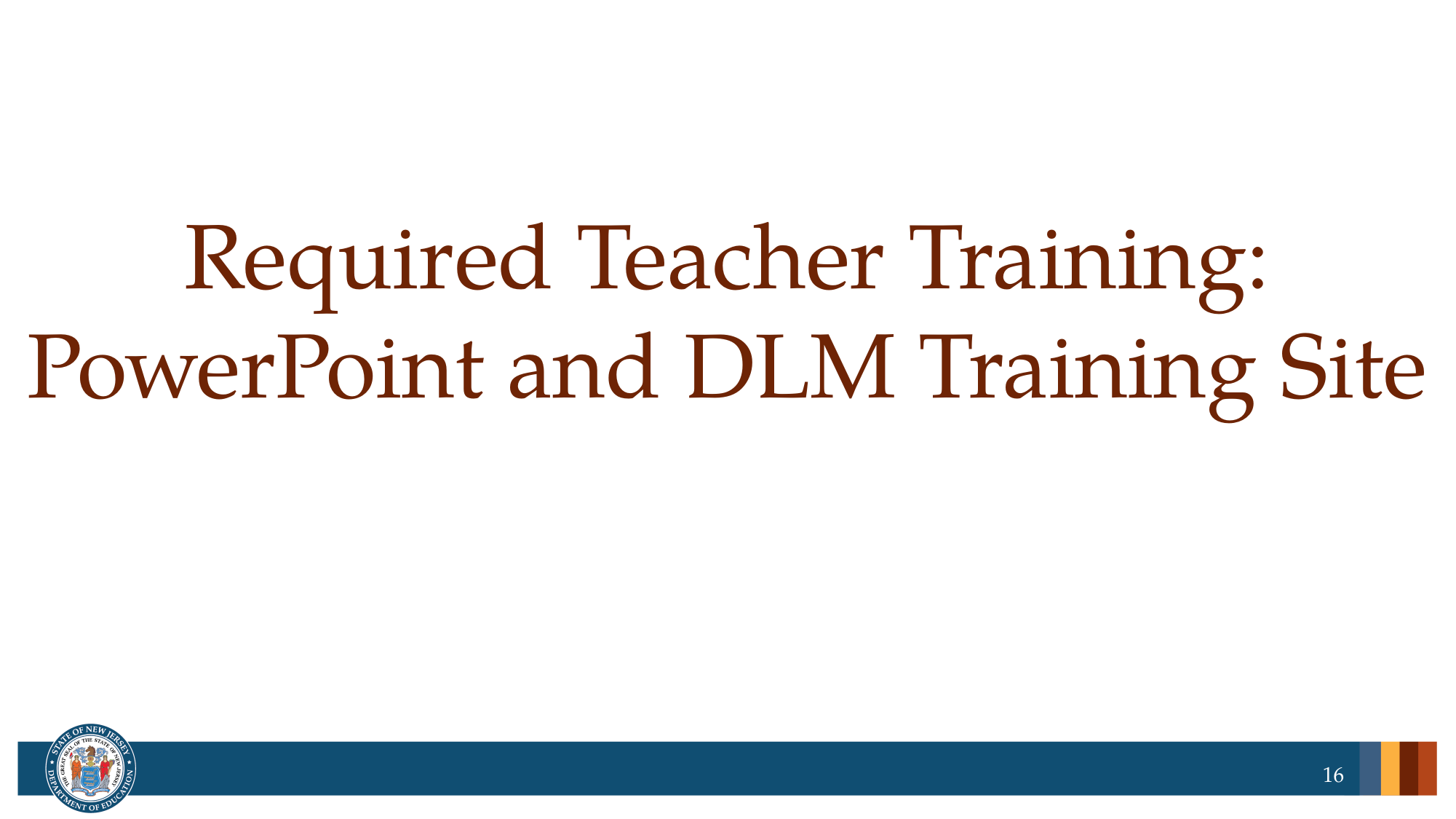

# Required Teacher Training: PowerPoint and DLM Training Site
16